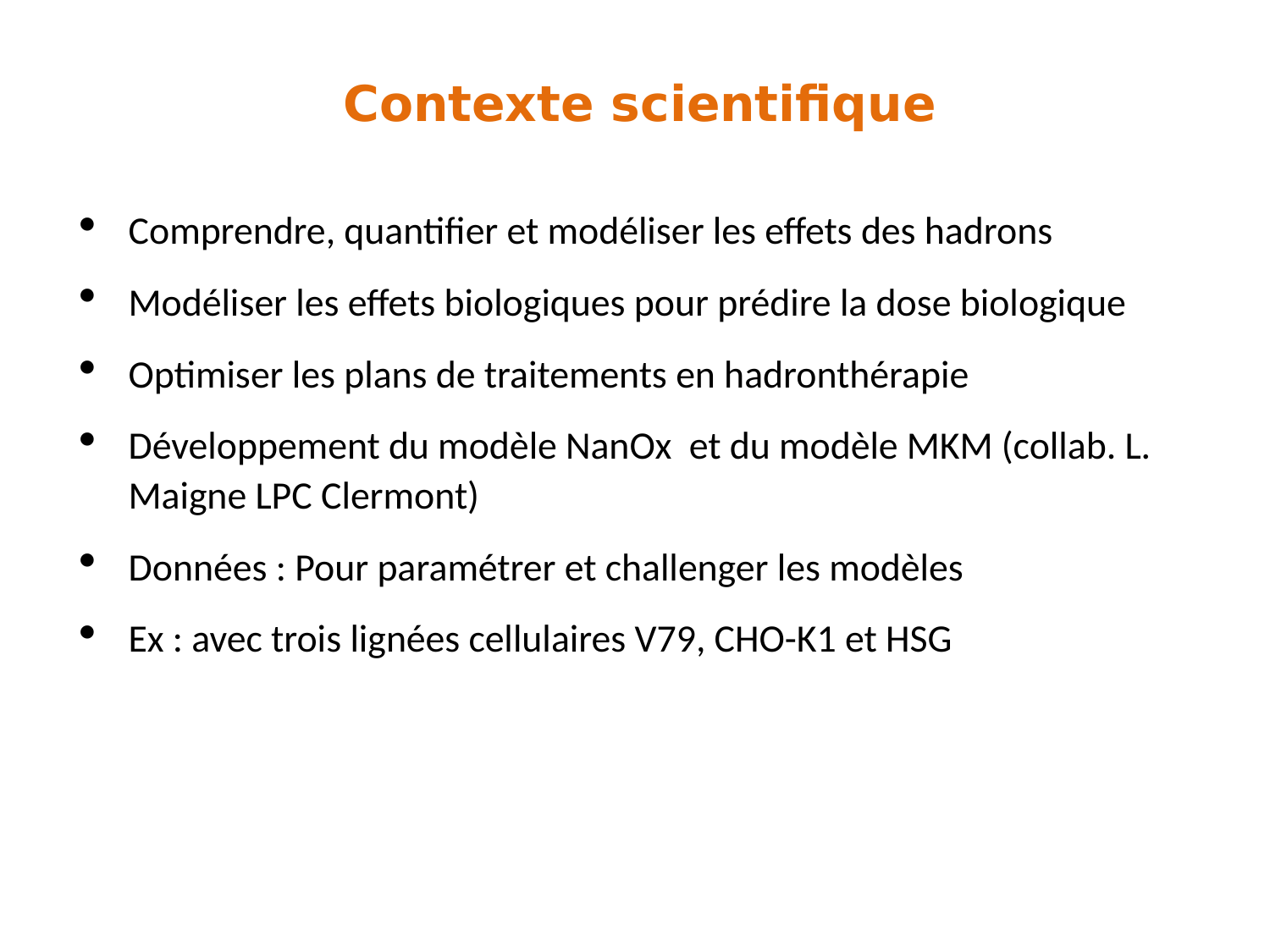

# Contexte scientifique
Comprendre, quantifier et modéliser les effets des hadrons
Modéliser les effets biologiques pour prédire la dose biologique
Optimiser les plans de traitements en hadronthérapie
Développement du modèle NanOx  et du modèle MKM (collab. L. Maigne LPC Clermont)
Données : Pour paramétrer et challenger les modèles
Ex : avec trois lignées cellulaires V79, CHO-K1 et HSG